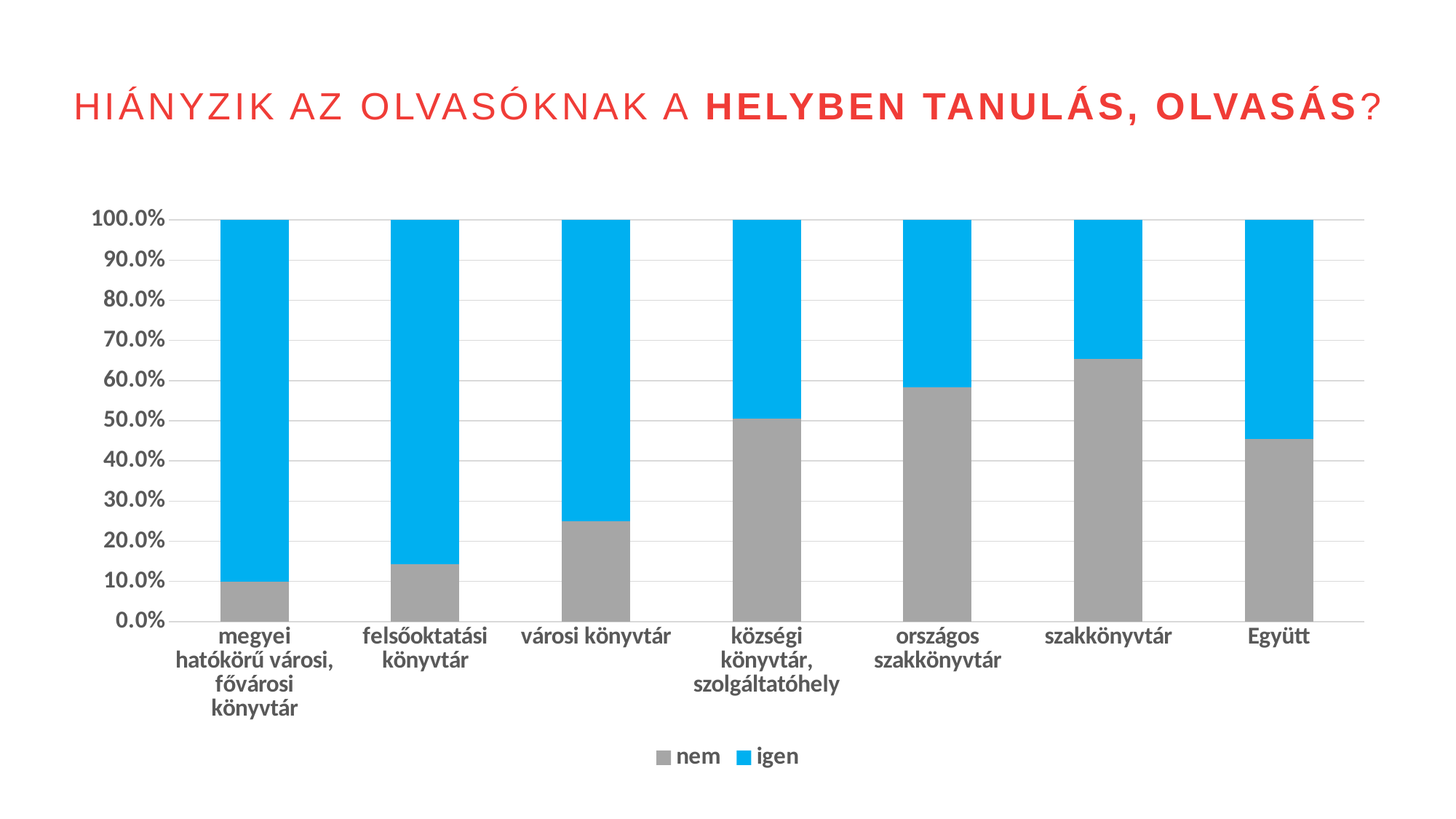

Hiányzik az olvasóknak a helyben tanulás, olvasás?

### Chart

| Category | nem | igen |
|---|---|---|
| megyei hatókörű városi, fővárosi könyvtár | 0.1 | 0.9 |
| felsőoktatási könyvtár | 0.14285714285714288 | 0.8571428571428571 |
| városi könyvtár | 0.25 | 0.75 |
| községi könyvtár, szolgáltatóhely | 0.5052410901467506 | 0.49475890985324944 |
| országos szakkönyvtár | 0.5833333333333334 | 0.41666666666666663 |
| szakkönyvtár | 0.6545454545454545 | 0.34545454545454546 |
| Együtt | 0.45480631276901007 | 0.5451936872309899 |